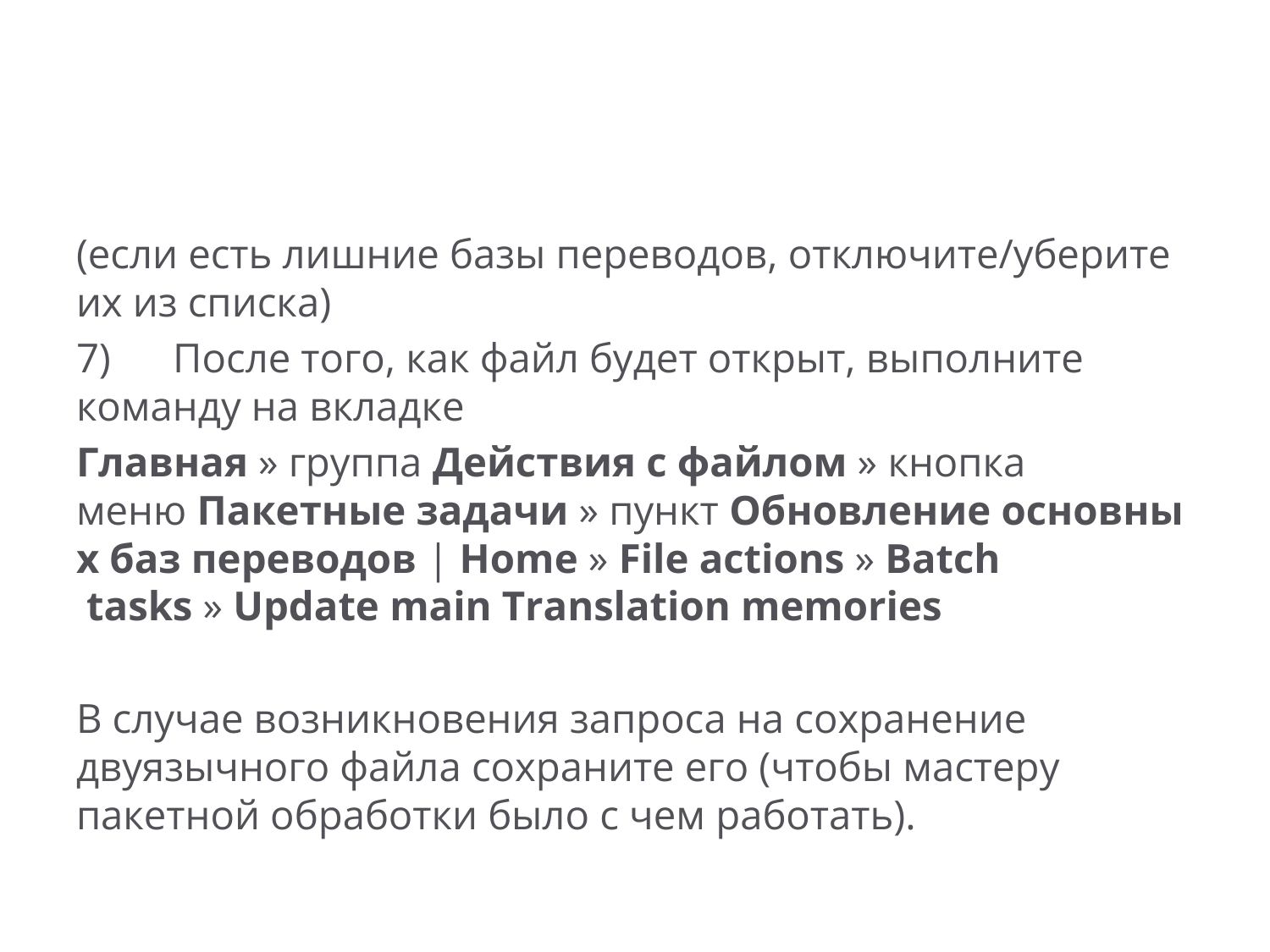

#
(если есть лишние базы переводов, отключите/уберите их из списка)
7)      После того, как файл будет открыт, выполните команду на вкладке
Главная » группа Действия с файлом » кнопка меню Пакетные задачи » пункт Обновление основных баз переводов | Home » File actions » Batch  tasks » Update main Translation memories

В случае возникновения запроса на сохранение двуязычного файла сохраните его (чтобы мастеру пакетной обработки было с чем работать).